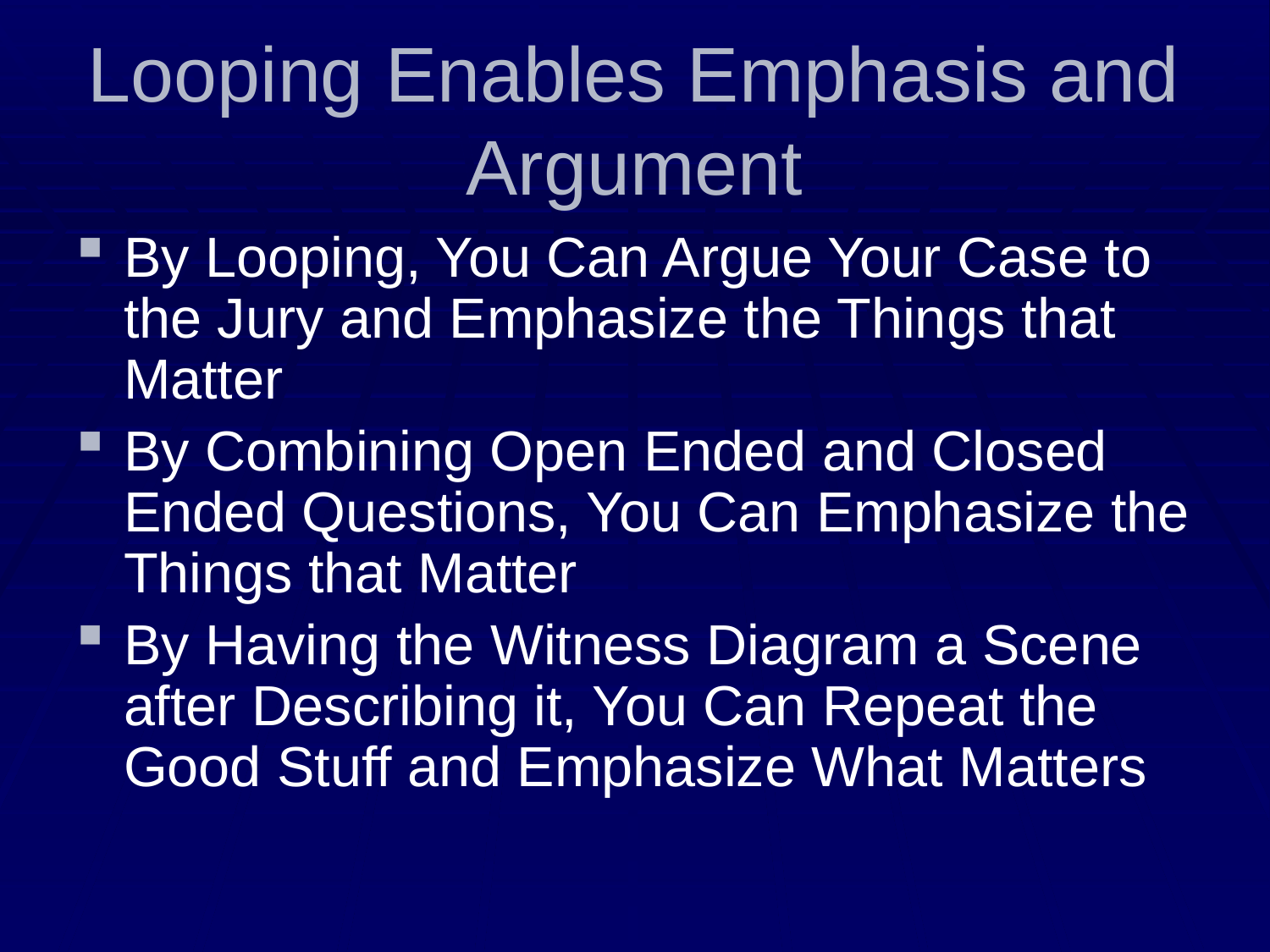

# Looping Enables Emphasis and Argument
By Looping, You Can Argue Your Case to the Jury and Emphasize the Things that Matter
By Combining Open Ended and Closed Ended Questions, You Can Emphasize the Things that Matter
By Having the Witness Diagram a Scene after Describing it, You Can Repeat the Good Stuff and Emphasize What Matters